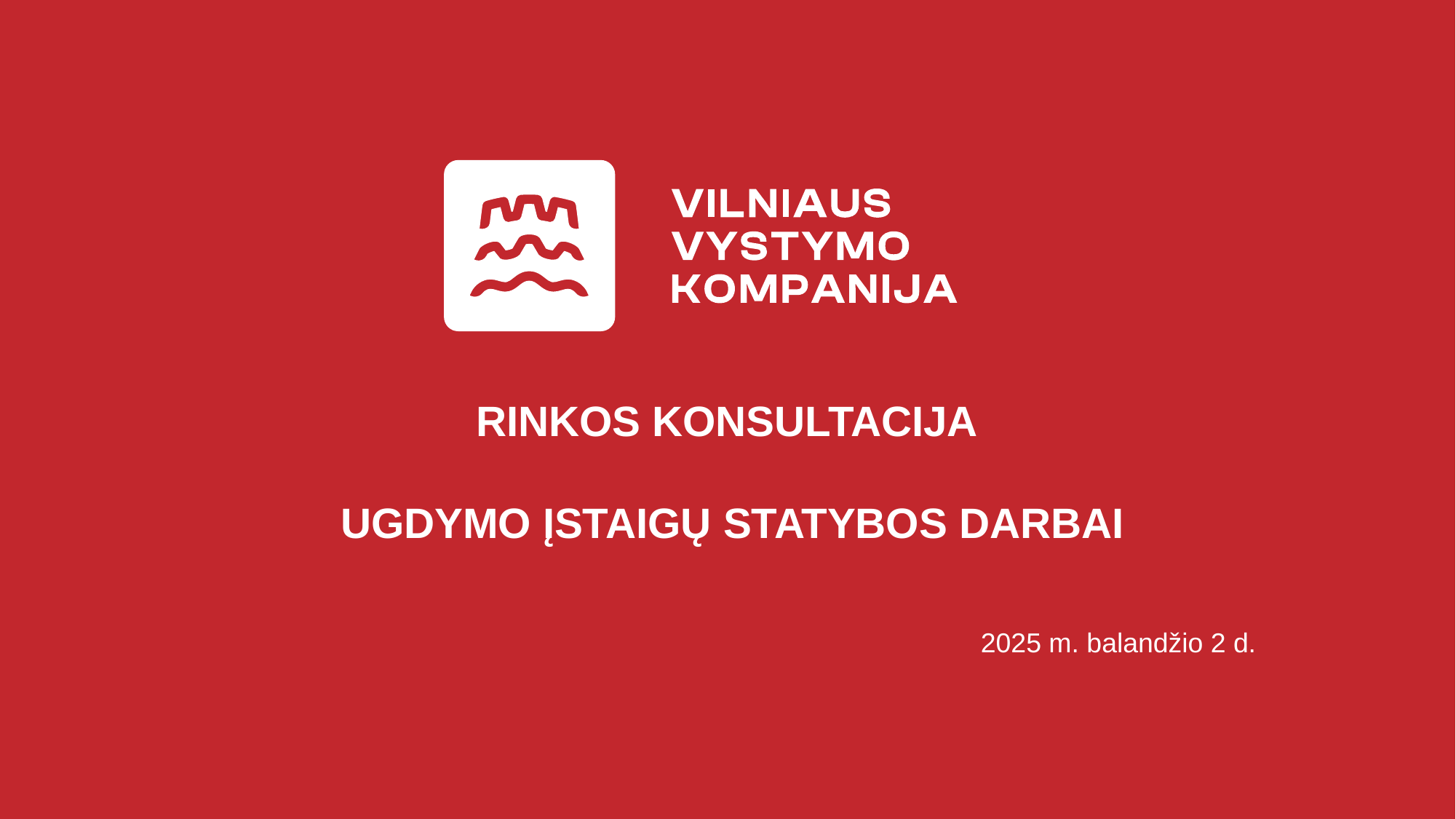

RINKOS KONSULTACIJA

UGDYMO ĮSTAIGŲ STATYBOS DARBAI

2025 m. balandžio 2 d.